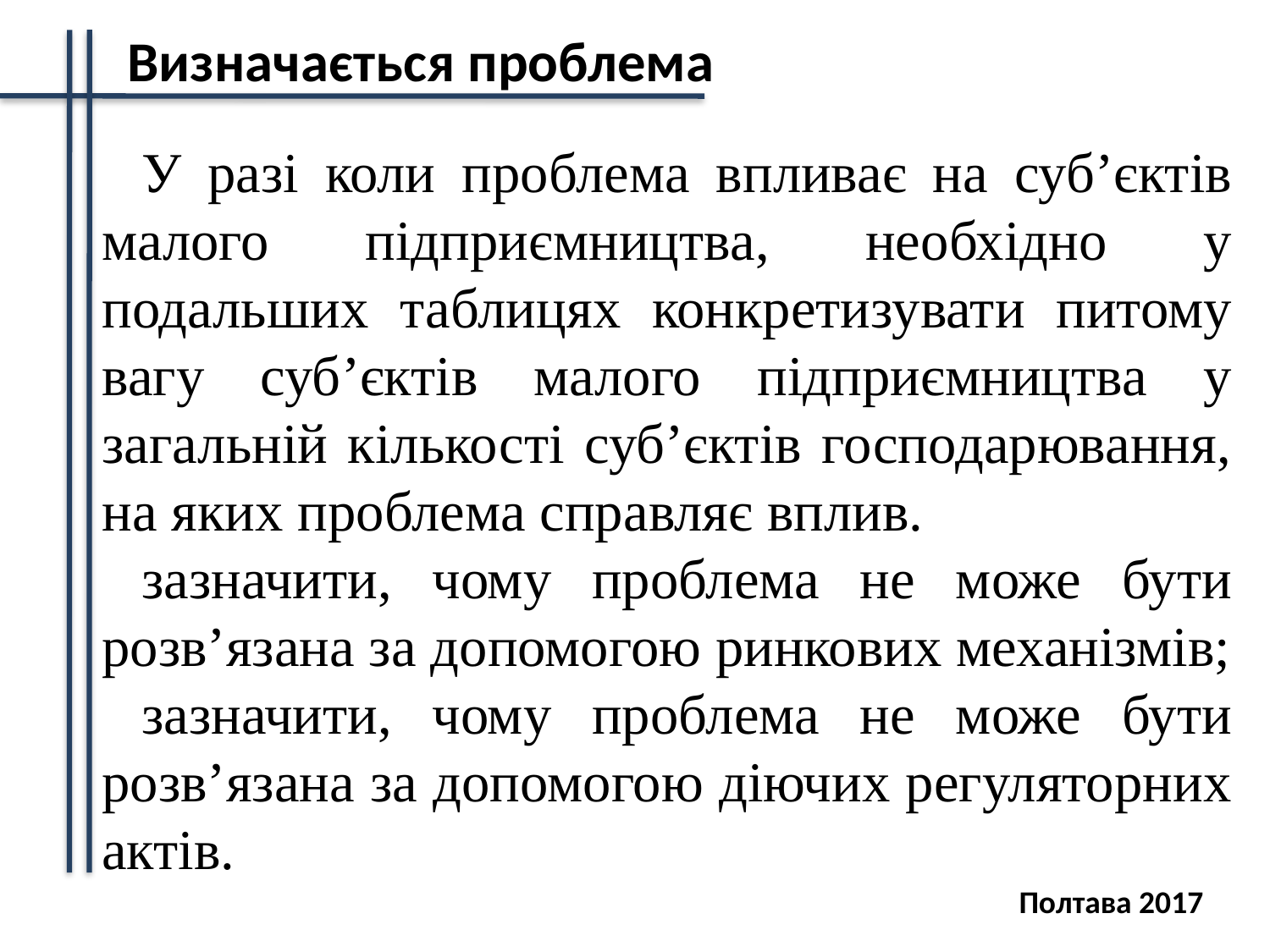

Визначається проблема
У разі коли проблема впливає на суб’єктів малого підприємництва, необхідно у подальших таблицях конкретизувати питому вагу суб’єктів малого підприємництва у загальній кількості суб’єктів господарювання, на яких проблема справляє вплив.
зазначити, чому проблема не може бути розв’язана за допомогою ринкових механізмів;
зазначити, чому проблема не може бути розв’язана за допомогою діючих регуляторних актів.
Полтава 2017